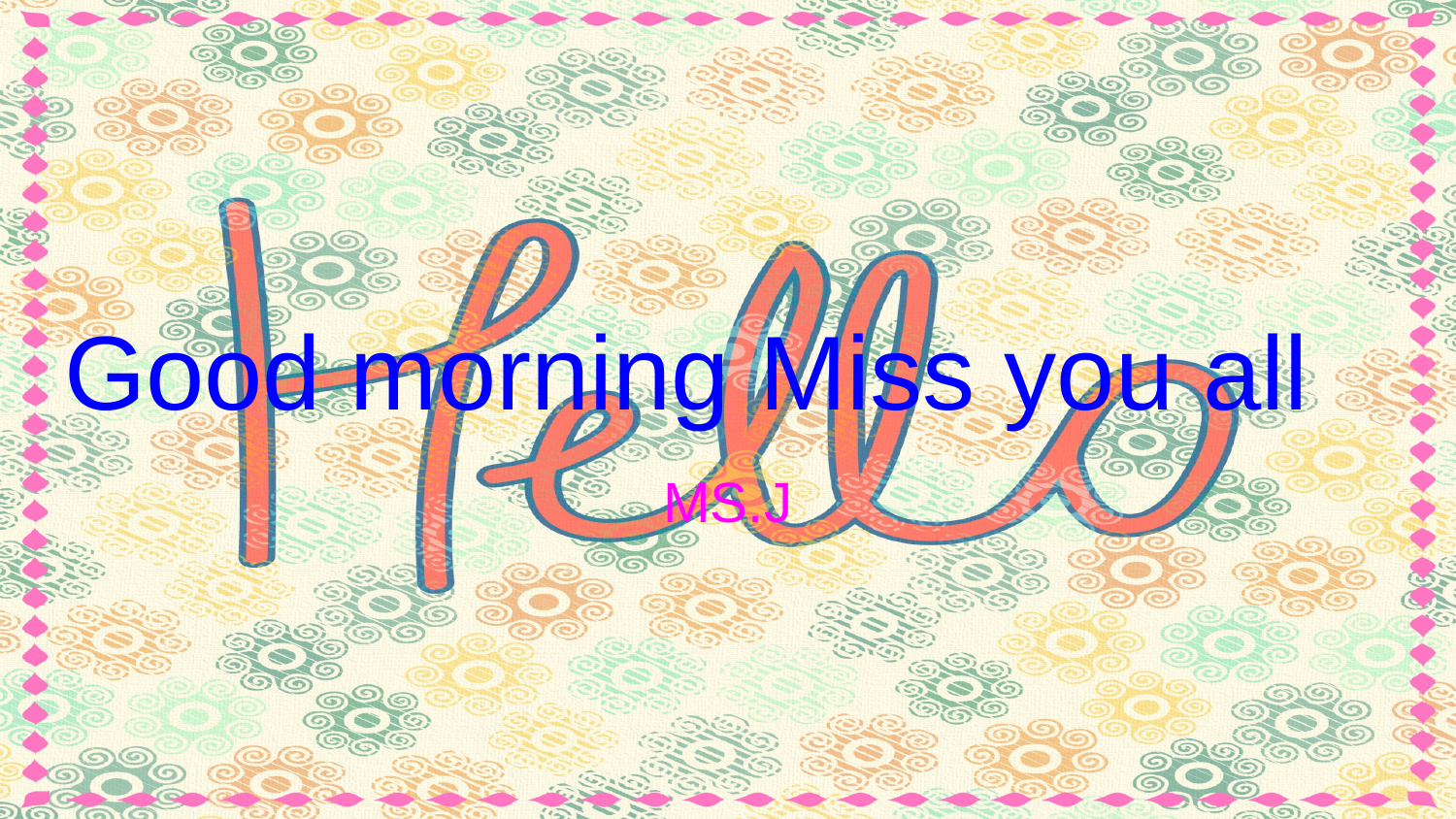

# Good morning Miss you all
MS.J